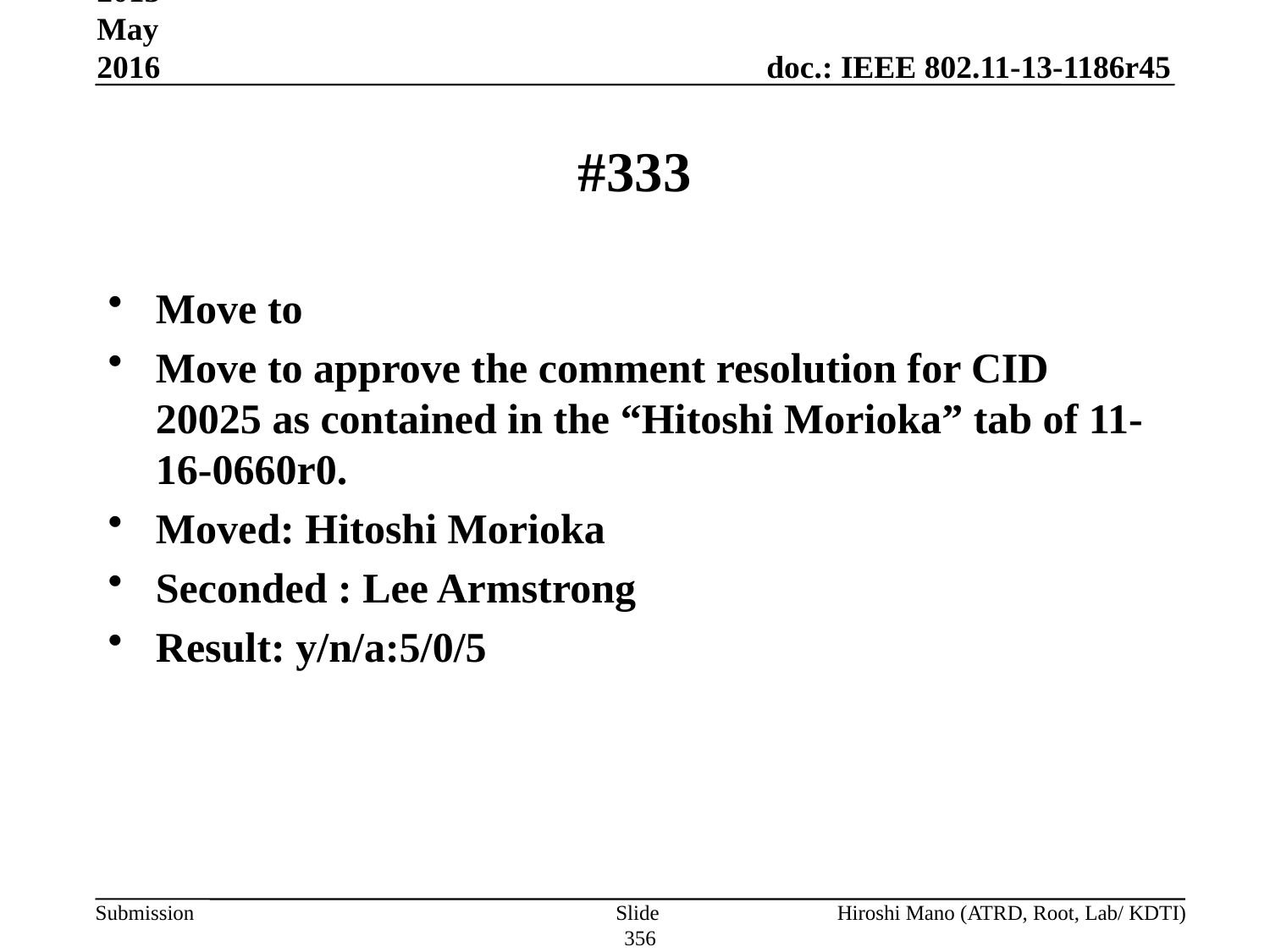

Sep 2013-May 2016
# #333
Move to
Move to approve the comment resolution for CID 20025 as contained in the “Hitoshi Morioka” tab of 11-16-0660r0.
Moved: Hitoshi Morioka
Seconded : Lee Armstrong
Result: y/n/a:5/0/5

Slide 356
Hiroshi Mano (ATRD, Root, Lab/ KDTI)